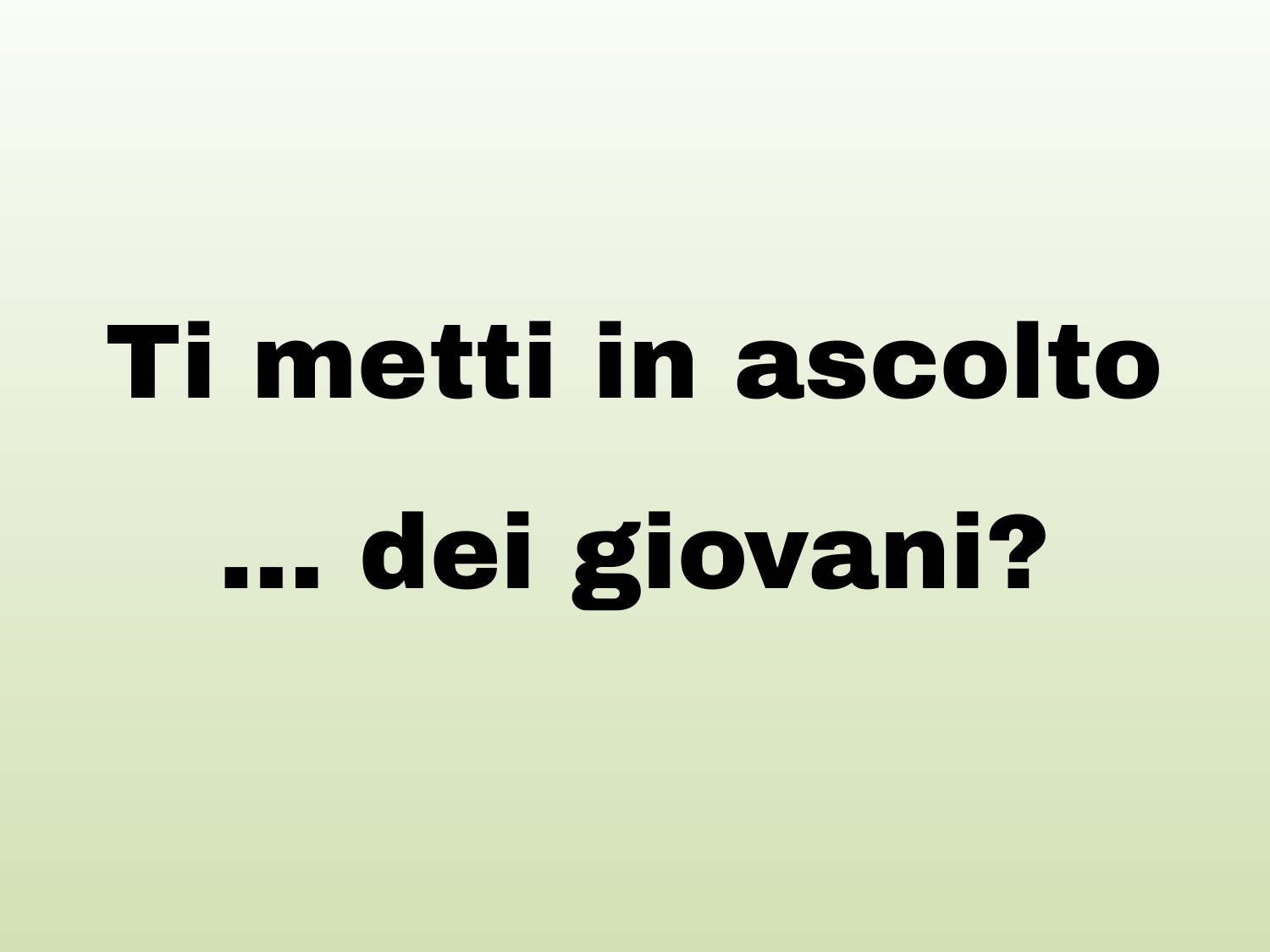

#
Ti metti in ascolto … dei giovani?